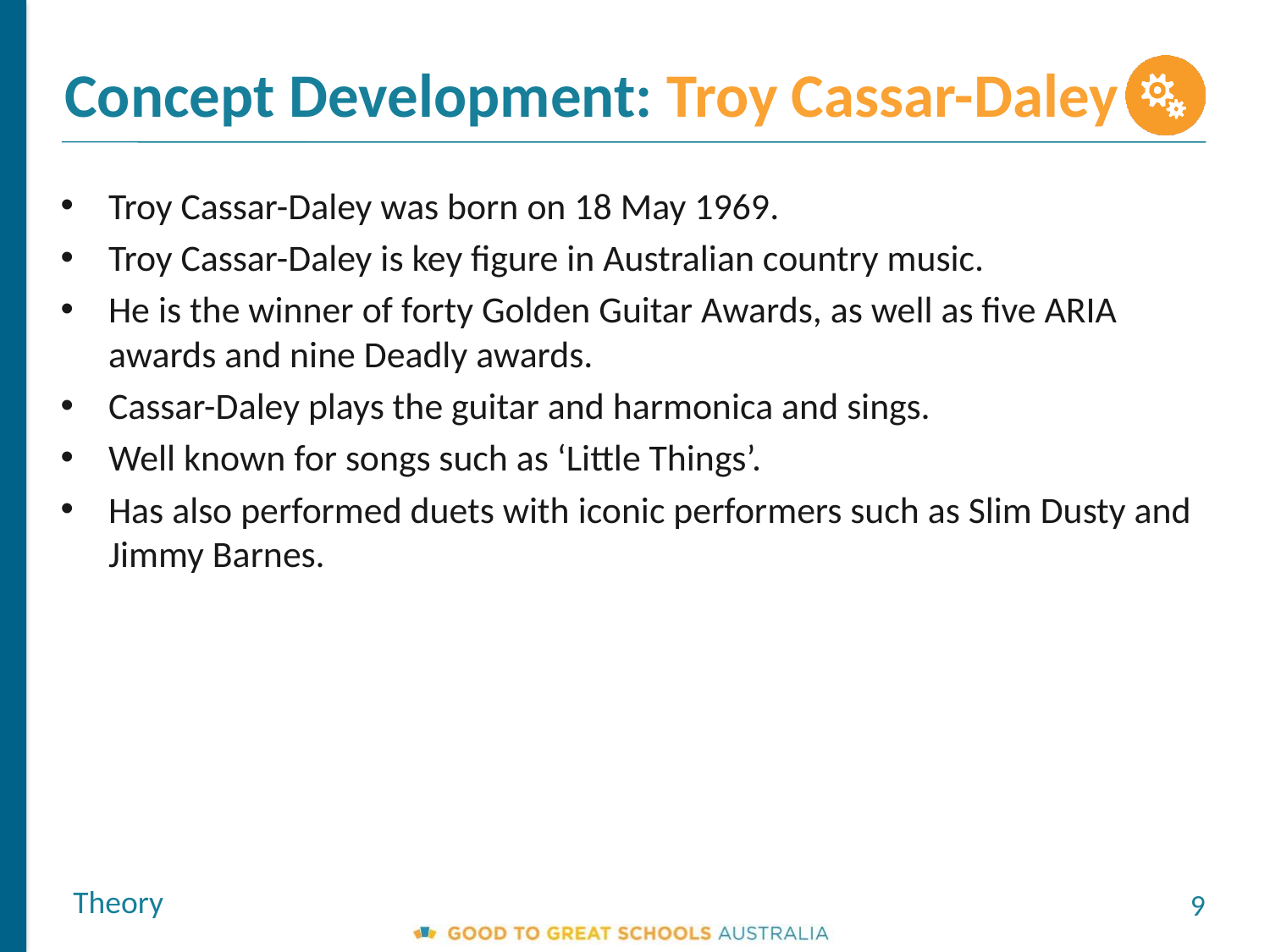

Concept Development: Troy Cassar-Daley
Troy Cassar-Daley was born on 18 May 1969.
Troy Cassar-Daley is key figure in Australian country music.
He is the winner of forty Golden Guitar Awards, as well as five ARIA awards and nine Deadly awards.
Cassar-Daley plays the guitar and harmonica and sings.
Well known for songs such as ‘Little Things’.
Has also performed duets with iconic performers such as Slim Dusty and Jimmy Barnes.
Theory